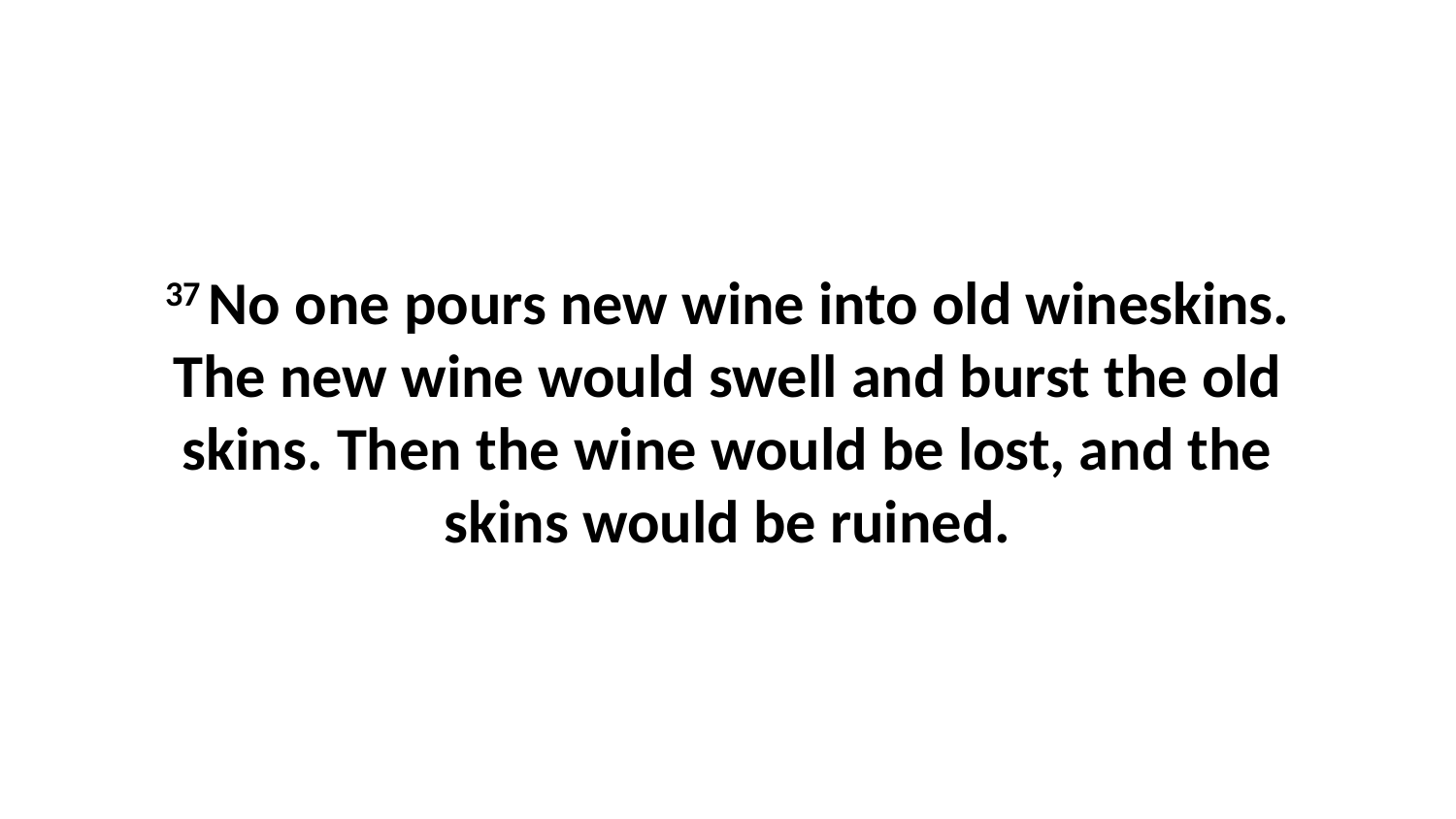

37 No one pours new wine into old wineskins. The new wine would swell and burst the old skins. Then the wine would be lost, and the skins would be ruined.